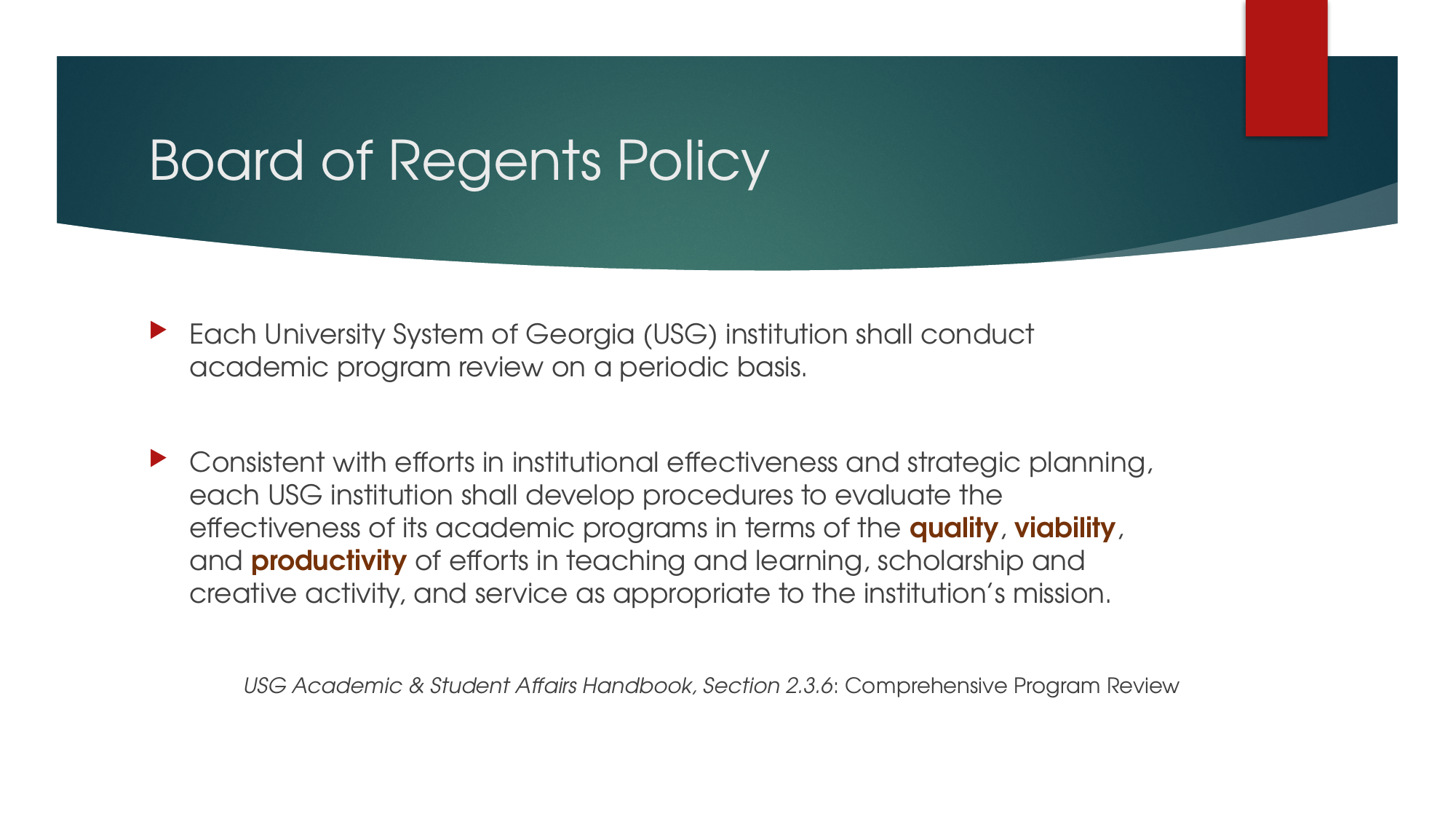

# Board of Regents Policy
Each University System of Georgia (USG) institution shall conduct academic program review on a periodic basis.

Consistent with efforts in institutional effectiveness and strategic planning, each USG institution shall develop procedures to evaluate the effectiveness of its academic programs in terms of the quality, viability, and productivity of efforts in teaching and learning, scholarship and creative activity, and service as appropriate to the institution’s mission.

USG Academic & Student Affairs Handbook, Section 2.3.6: Comprehensive Program Review